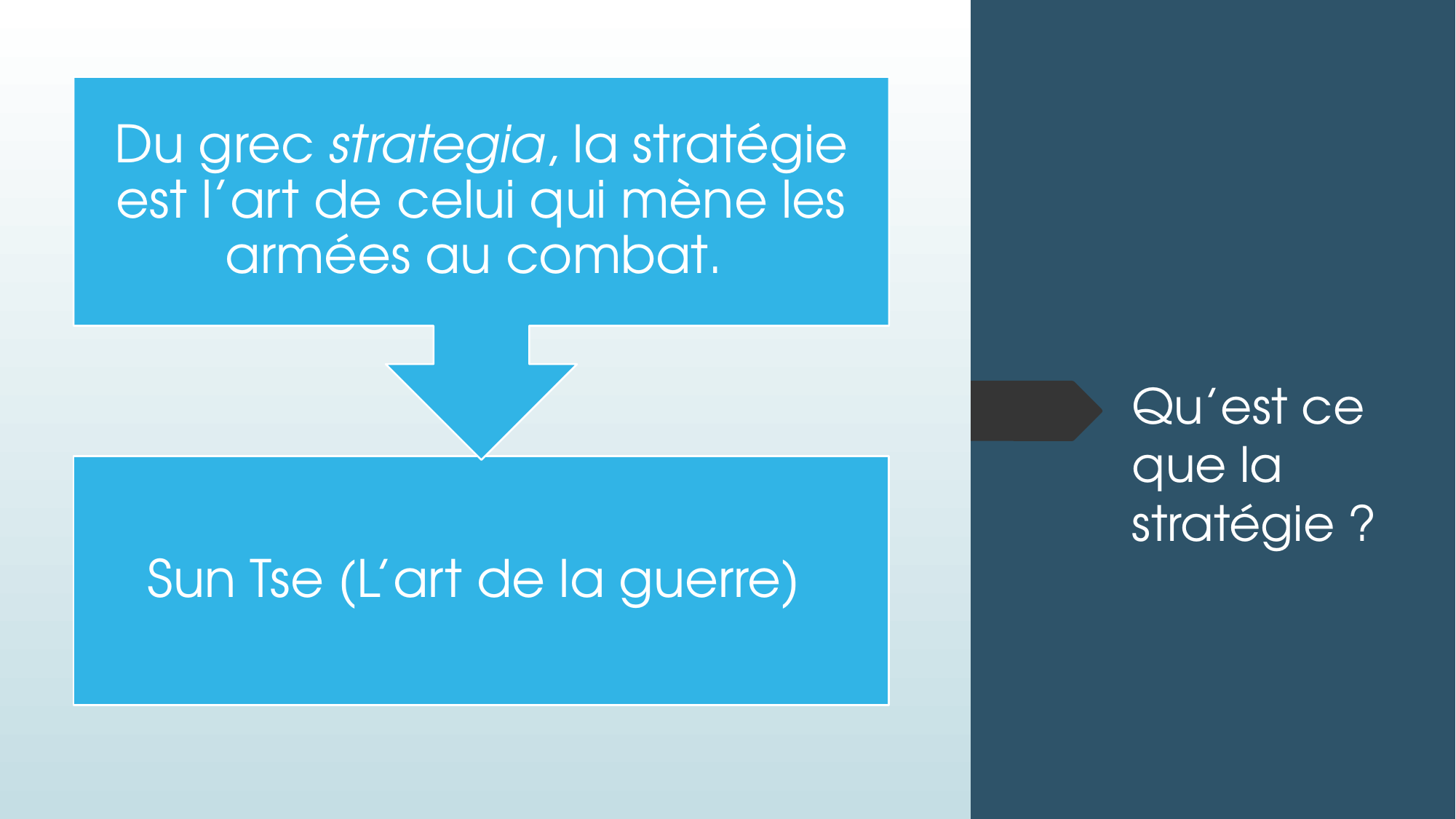

Sun Tse (L’art de la guerre)
Du grec strategia, la stratégie est l’art de celui qui mène les armées au combat.
# Qu’est ce que la stratégie ?